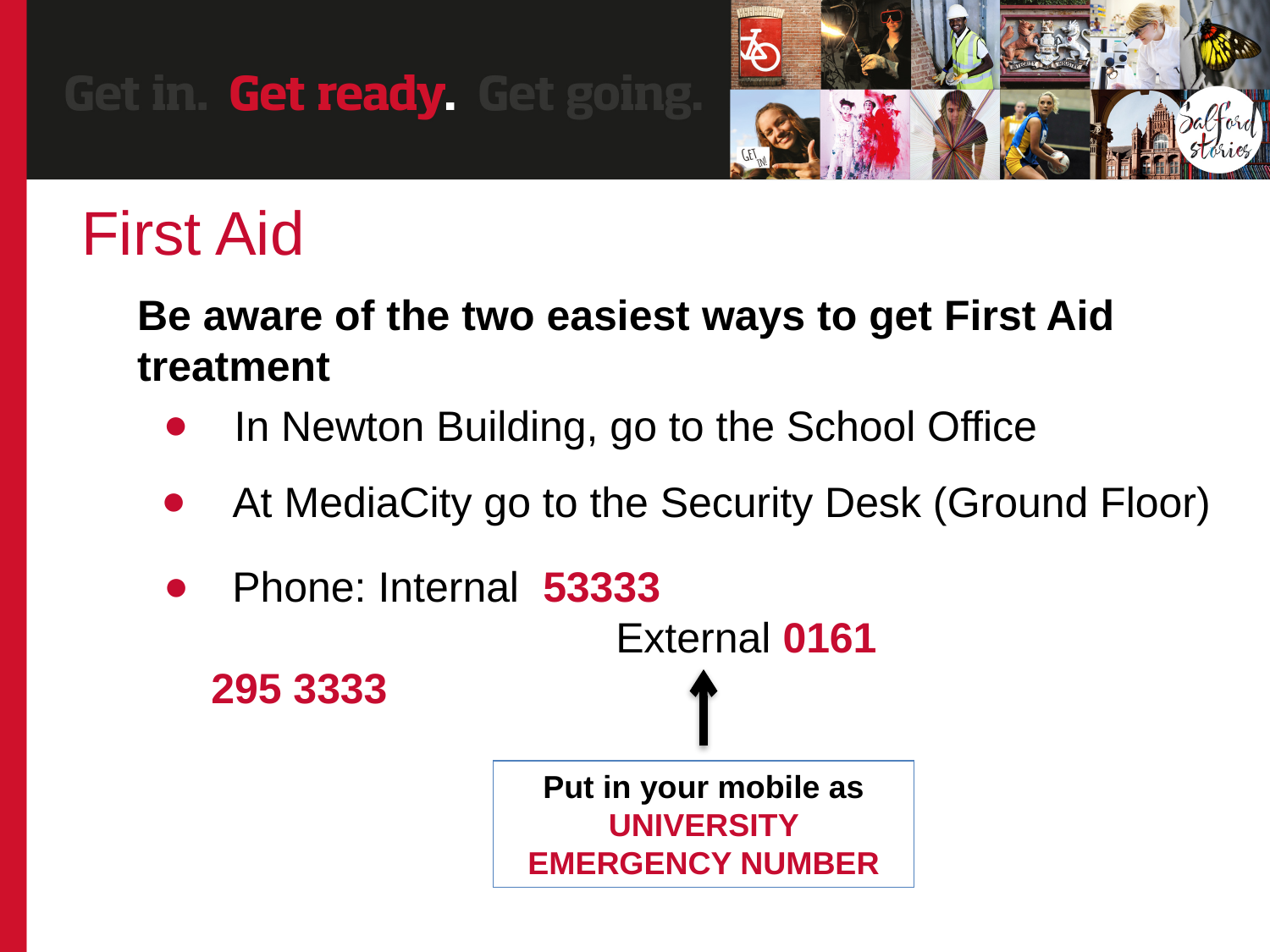

First Aid
Be aware of the two easiest ways to get First Aid treatment
  In Newton Building, go to the School Office
  At MediaCity go to the Security Desk (Ground Floor)
  Phone: Internal  53333
			  External 0161 295 3333
Put in your mobile as UNIVERSITY EMERGENCY NUMBER